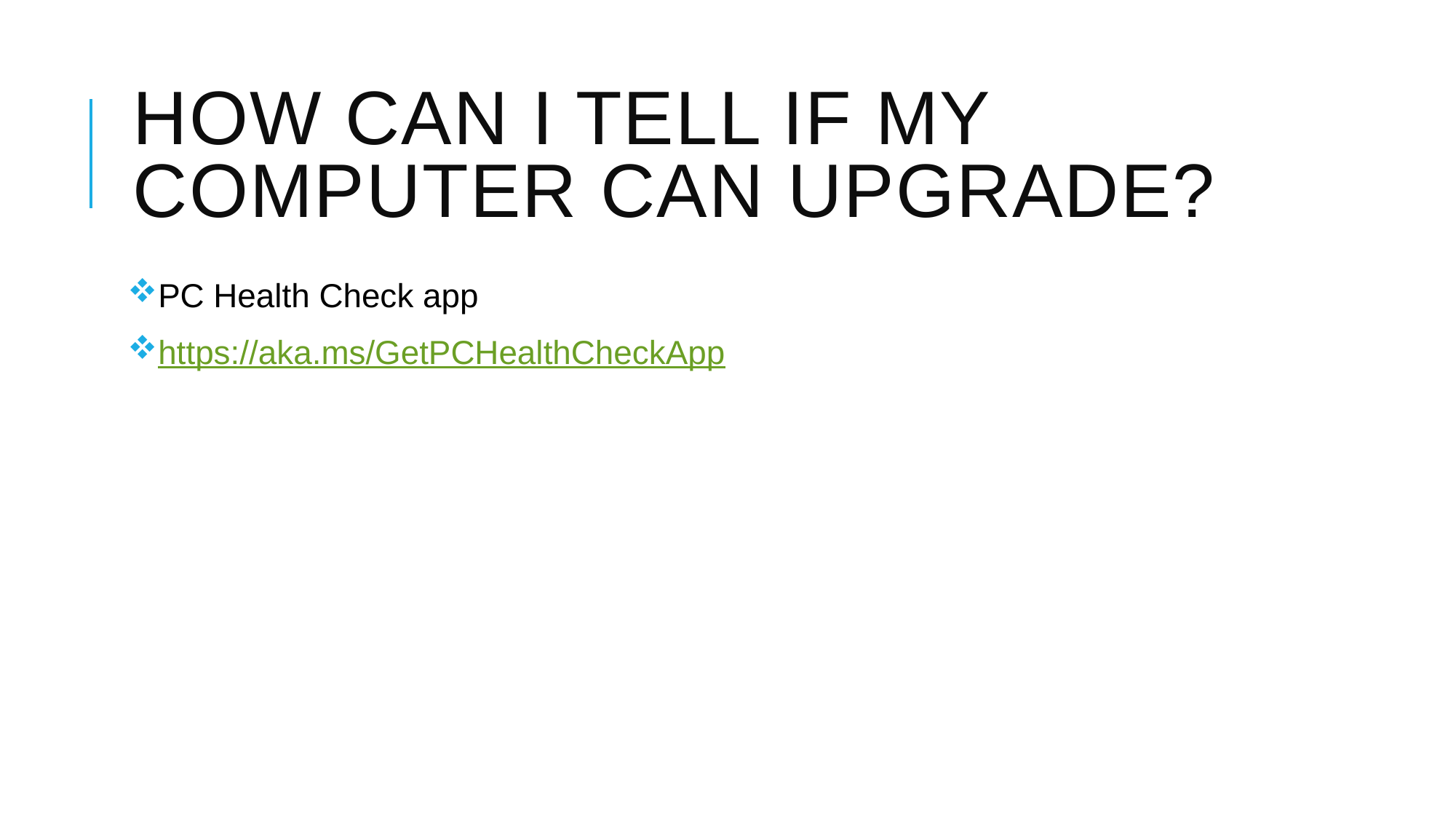

# How can I tell if my computer can upgrade?
PC Health Check app
https://aka.ms/GetPCHealthCheckApp